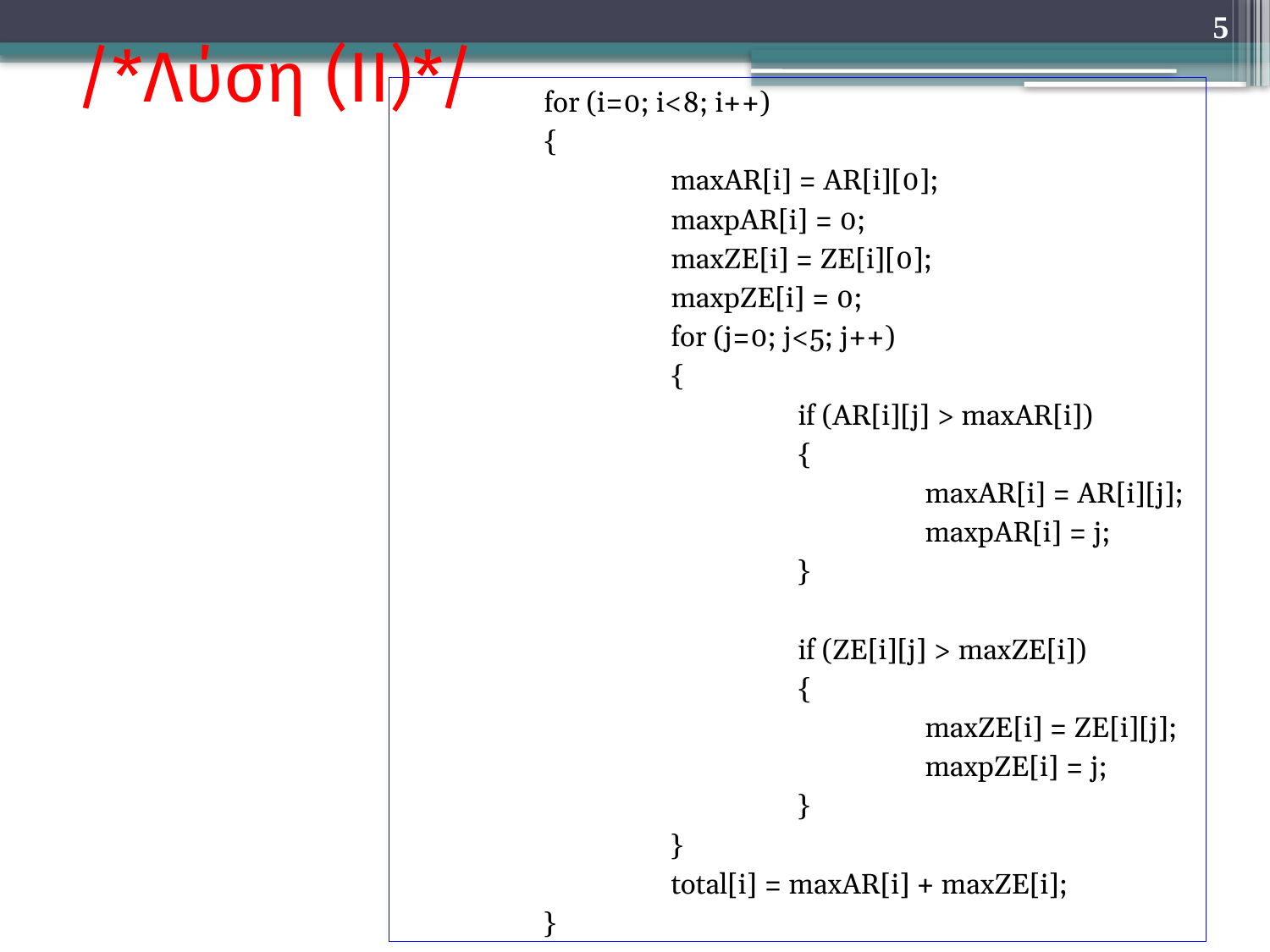

# /*Λύση (II)*/
5
	for (i=0; i<8; i++)
	{
		maxAR[i] = AR[i][0];
		maxpAR[i] = 0;
		maxZE[i] = ZE[i][0];
		maxpZE[i] = 0;
   		for (j=0; j<5; j++)
		{
			if (AR[i][j] > maxAR[i])
			{
				maxAR[i] = AR[i][j];
				maxpAR[i] = j;
			}

			if (ZE[i][j] > maxZE[i])
			{
				maxZE[i] = ZE[i][j];
				maxpZE[i] = j;
			}
		}
		total[i] = maxAR[i] + maxZE[i];
	}